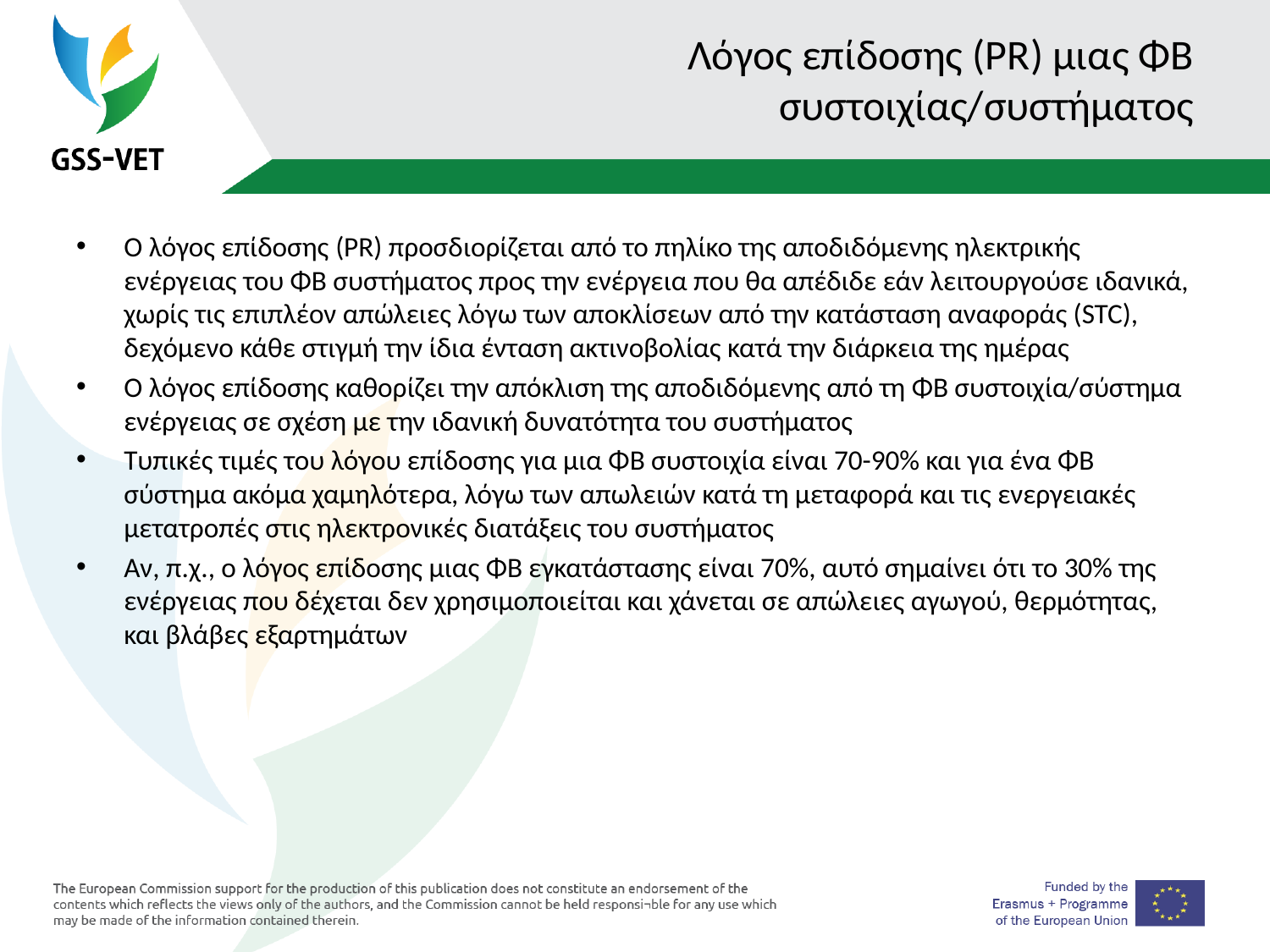

# Λόγος επίδοσης (PR) μιας ΦΒ συστοιχίας/συστήματος
Ο λόγος επίδοσης (PR) προσδιορίζεται από το πηλίκο της αποδιδόμενης ηλεκτρικής ενέργειας του ΦΒ συστήματος προς την ενέργεια που θα απέδιδε εάν λειτουργούσε ιδανικά, χωρίς τις επιπλέον απώλειες λόγω των αποκλίσεων από την κατάσταση αναφοράς (STC), δεχόμενο κάθε στιγμή την ίδια ένταση ακτινοβολίας κατά την διάρκεια της ημέρας
Ο λόγος επίδοσης καθορίζει την απόκλιση της αποδιδόμενης από τη ΦΒ συστοιχία/σύστημα ενέργειας σε σχέση με την ιδανική δυνατότητα του συστήματος
Τυπικές τιμές του λόγου επίδοσης για μια ΦΒ συστοιχία είναι 70-90% και για ένα ΦΒ σύστημα ακόμα χαμηλότερα, λόγω των απωλειών κατά τη μεταφορά και τις ενεργειακές μετατροπές στις ηλεκτρονικές διατάξεις του συστήματος
Αν, π.χ., ο λόγος επίδοσης μιας ΦΒ εγκατάστασης είναι 70%, αυτό σημαίνει ότι το 30% της ενέργειας που δέχεται δεν χρησιμοποιείται και χάνεται σε απώλειες αγωγού, θερμότητας, και βλάβες εξαρτημάτων